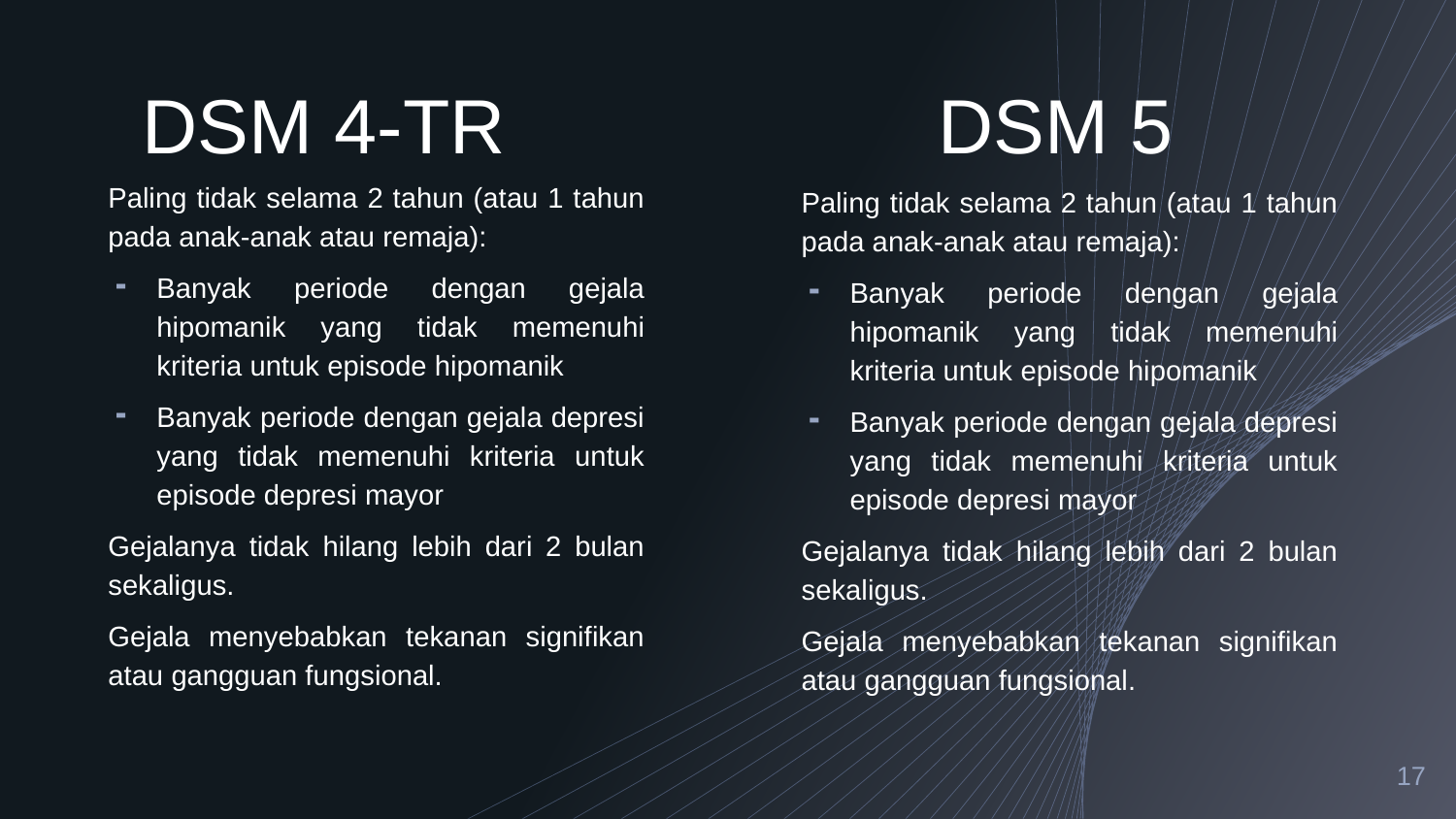

DSM 5
# DSM 4-TR
Paling tidak selama 2 tahun (atau 1 tahun pada anak-anak atau remaja):
Banyak periode dengan gejala hipomanik yang tidak memenuhi kriteria untuk episode hipomanik
Banyak periode dengan gejala depresi yang tidak memenuhi kriteria untuk episode depresi mayor
Gejalanya tidak hilang lebih dari 2 bulan sekaligus.
Gejala menyebabkan tekanan signifikan atau gangguan fungsional.
Paling tidak selama 2 tahun (atau 1 tahun pada anak-anak atau remaja):
Banyak periode dengan gejala hipomanik yang tidak memenuhi kriteria untuk episode hipomanik
Banyak periode dengan gejala depresi yang tidak memenuhi kriteria untuk episode depresi mayor
Gejalanya tidak hilang lebih dari 2 bulan sekaligus.
Gejala menyebabkan tekanan signifikan atau gangguan fungsional.
17